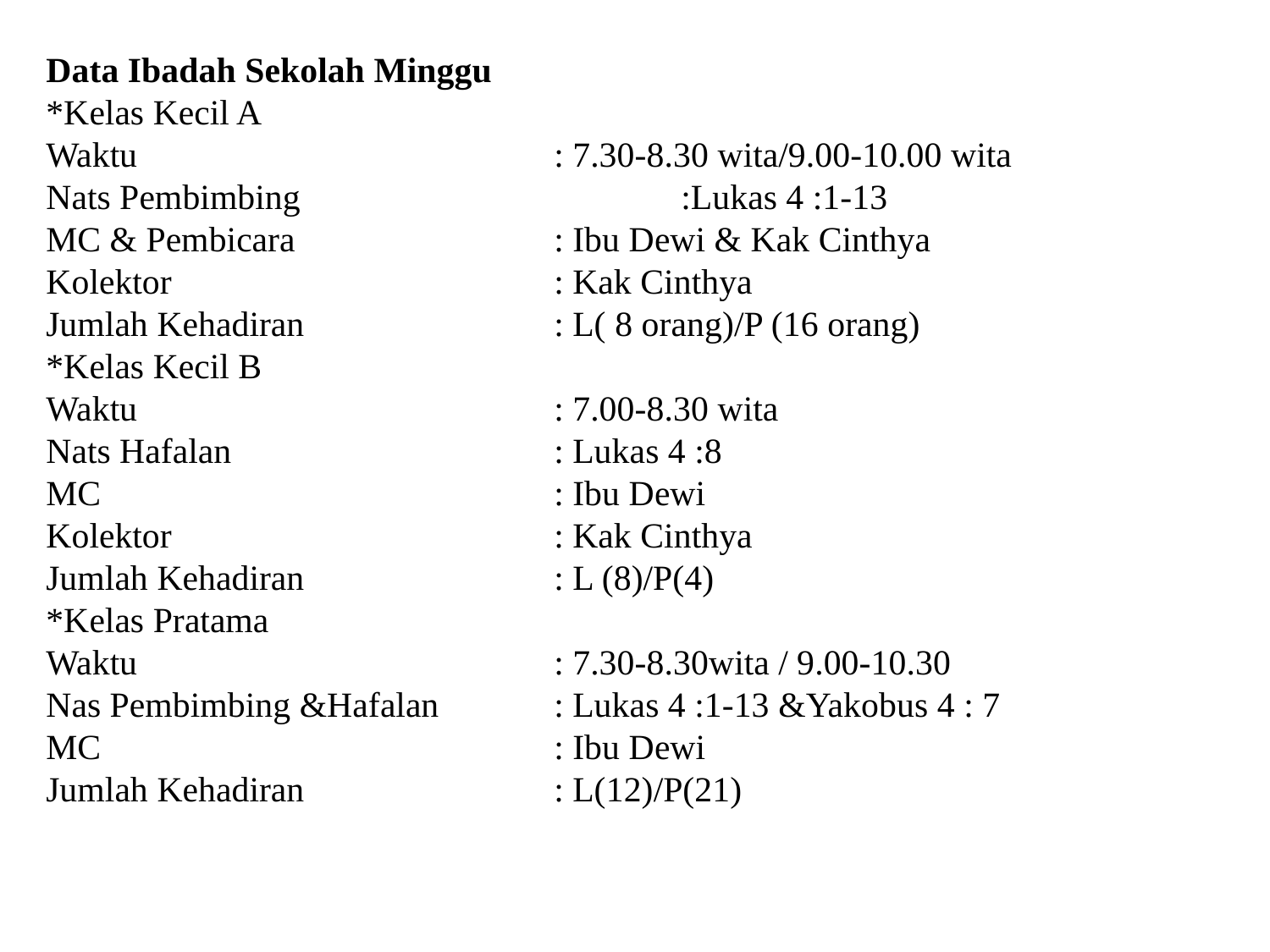

Data Ibadah Sekolah Minggu
*Kelas Kecil A
Waktu 			 	: 7.30-8.30 wita/9.00-10.00 wita
Nats Pembimbing			:Lukas 4 :1-13
MC & Pembicara			: Ibu Dewi & Kak Cinthya
Kolektor				: Kak Cinthya
Jumlah Kehadiran		: L( 8 orang)/P (16 orang)
*Kelas Kecil B
Waktu 				: 7.00-8.30 wita
Nats Hafalan			: Lukas 4 :8
MC				: Ibu Dewi
Kolektor				: Kak Cinthya
Jumlah Kehadiran 		: L (8)/P(4)
*Kelas Pratama
Waktu				: 7.30-8.30wita / 9.00-10.30
Nas Pembimbing &Hafalan	: Lukas 4 :1-13 &Yakobus 4 : 7
MC				: Ibu Dewi
Jumlah Kehadiran		: L(12)/P(21)